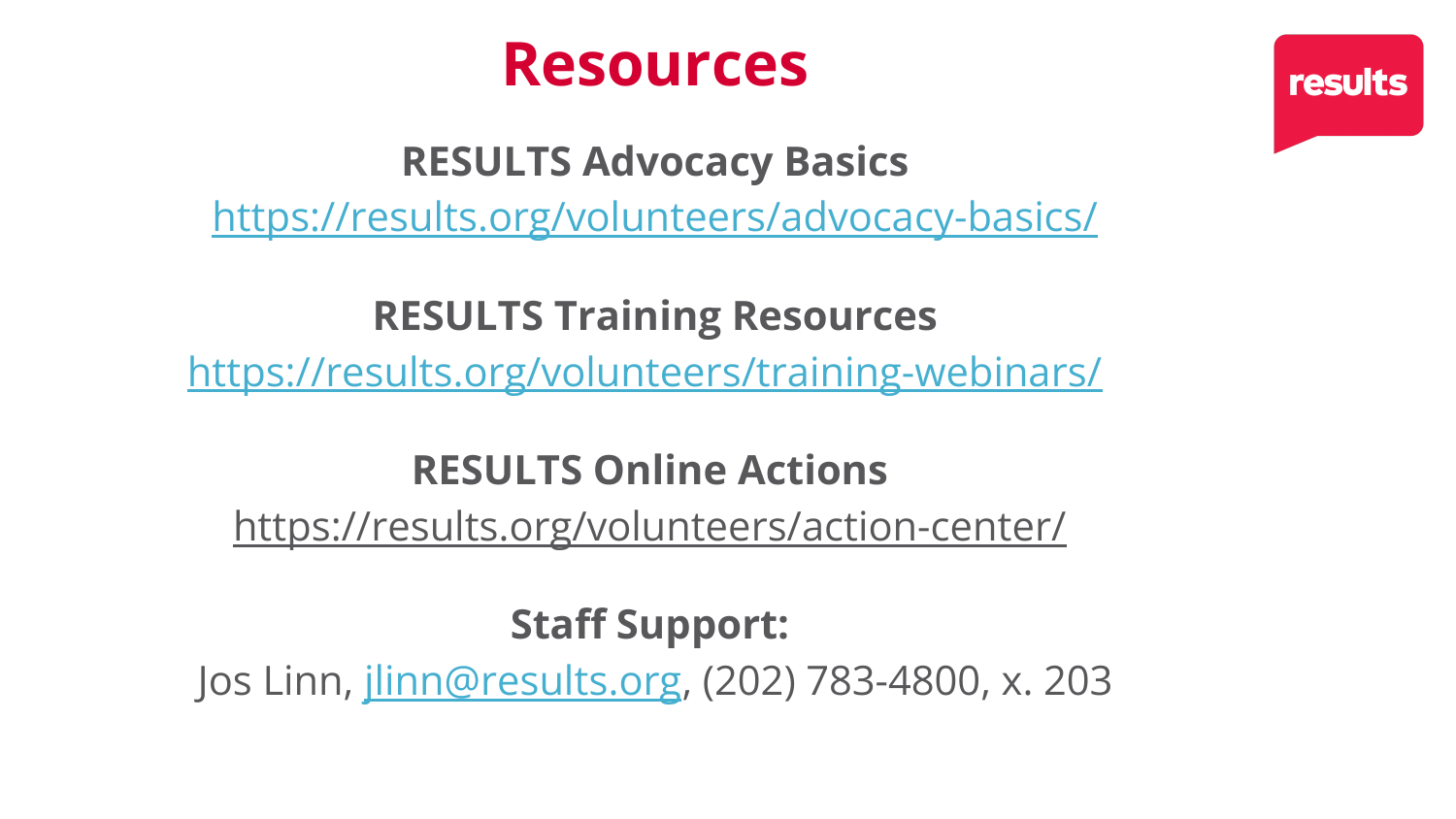

30
# Resources
RESULTS Advocacy Basics
 https://results.org/volunteers/advocacy-basics/
RESULTS Training Resources
 https://results.org/volunteers/training-webinars/
RESULTS Online Actions
https://results.org/volunteers/action-center/
Staff Support:
Jos Linn, jlinn@results.org, (202) 783-4800, x. 203